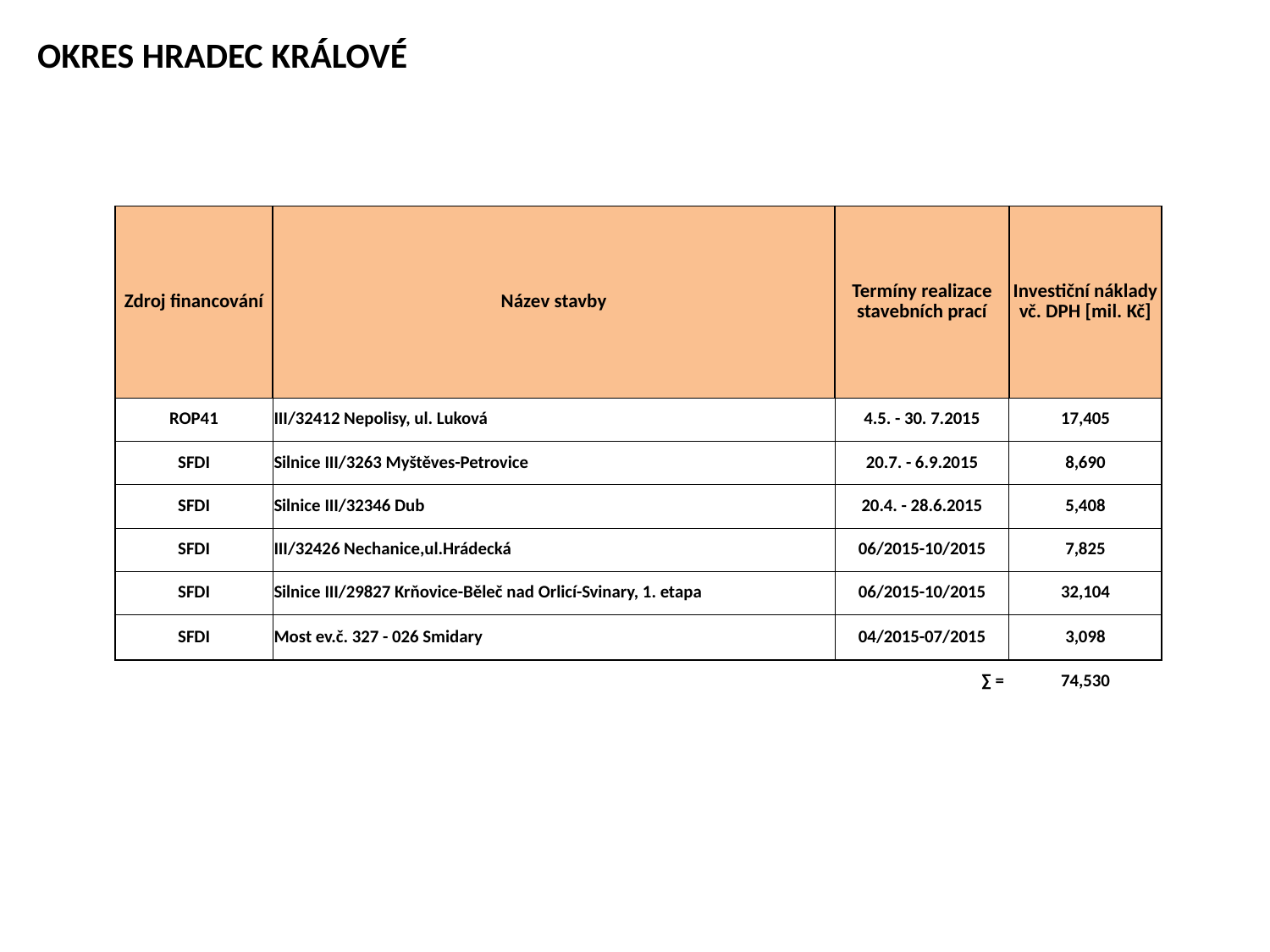

OKRES HRADEC KRÁLOVÉ
| Zdroj financování | Název stavby | Termíny realizace stavebních prací | Investiční náklady vč. DPH [mil. Kč] |
| --- | --- | --- | --- |
| ROP41 | III/32412 Nepolisy, ul. Luková | 4.5. - 30. 7.2015 | 17,405 |
| SFDI | Silnice III/3263 Myštěves-Petrovice | 20.7. - 6.9.2015 | 8,690 |
| SFDI | Silnice III/32346 Dub | 20.4. - 28.6.2015 | 5,408 |
| SFDI | III/32426 Nechanice,ul.Hrádecká | 06/2015-10/2015 | 7,825 |
| SFDI | Silnice III/29827 Krňovice-Běleč nad Orlicí-Svinary, 1. etapa | 06/2015-10/2015 | 32,104 |
| SFDI | Most ev.č. 327 - 026 Smidary | 04/2015-07/2015 | 3,098 |
|  |  | ∑ = | 74,530 |